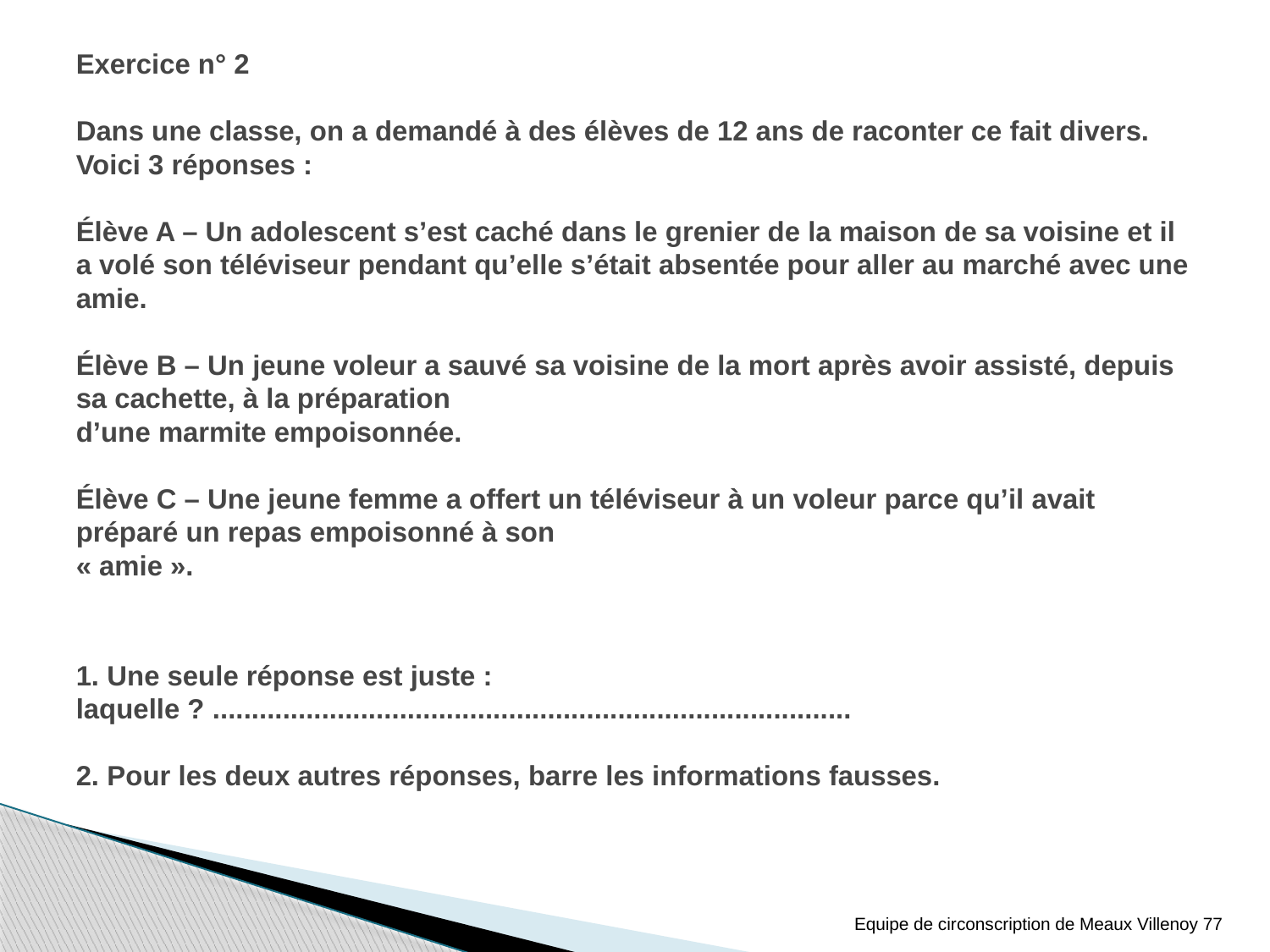

# Exercice n° 2   Dans une classe, on a demandé à des élèves de 12 ans de raconter ce fait divers. Voici 3 réponses :   Élève A – Un adolescent s’est caché dans le grenier de la maison de sa voisine et il a volé son téléviseur pendant qu’elle s’était absentée pour aller au marché avec une amie.   Élève B – Un jeune voleur a sauvé sa voisine de la mort après avoir assisté, depuis sa cachette, à la préparation d’une marmite empoisonnée.   Élève C – Une jeune femme a offert un téléviseur à un voleur parce qu’il avait préparé un repas empoisonné à son « amie ». 1. Une seule réponse est juste : laquelle ? .................................................................................. 2. Pour les deux autres réponses, barre les informations fausses.
Equipe de circonscription de Meaux Villenoy 77